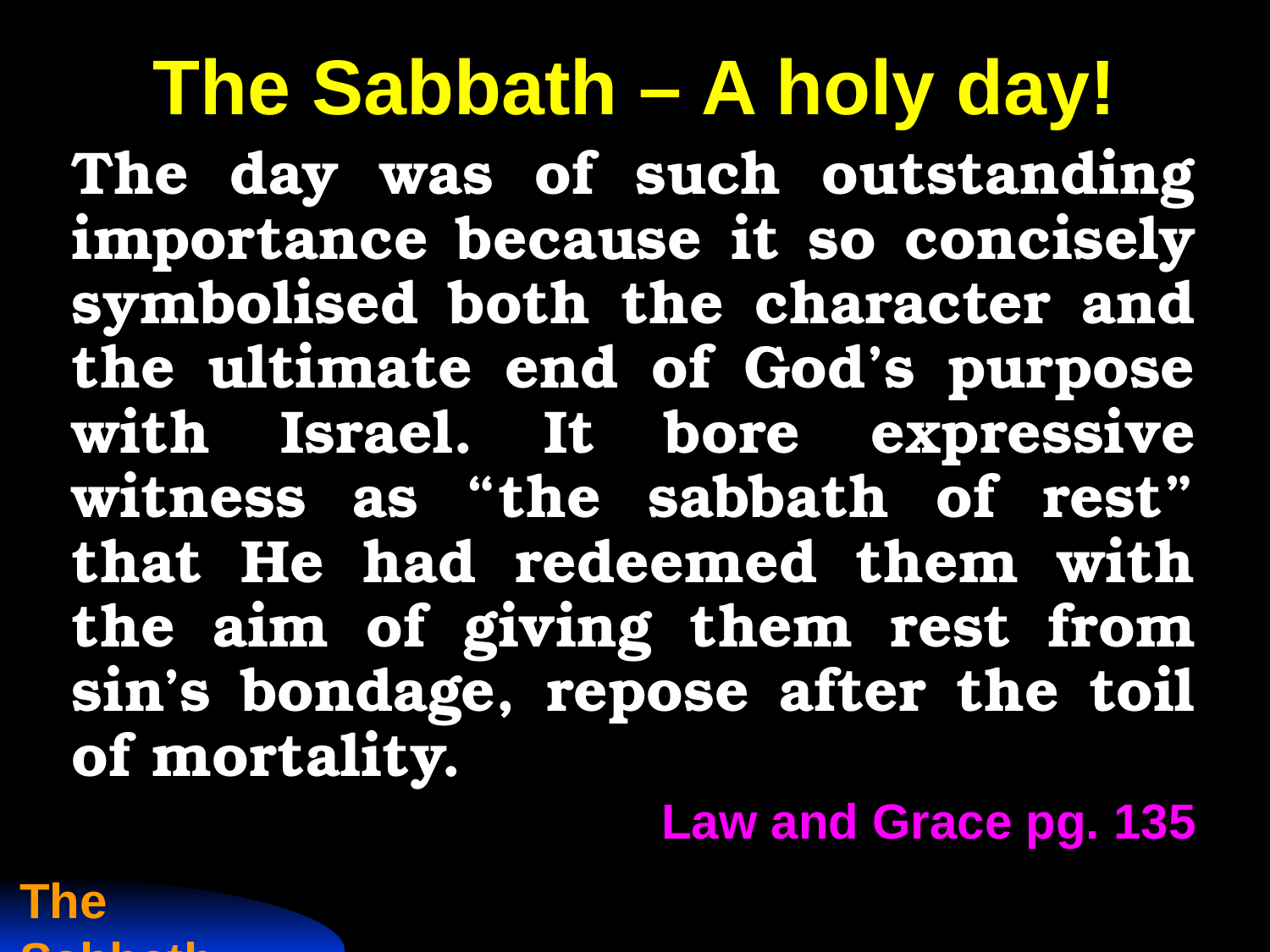

# The Sabbath – A holy day!
The day was of such outstanding importance because it so concisely symbolised both the character and the ultimate end of God’s purpose with Israel. It bore expressive witness as “the sabbath of rest” that He had redeemed them with the aim of giving them rest from sin’s bondage, repose after the toil of mortality.
Law and Grace pg. 135
The Sabbath